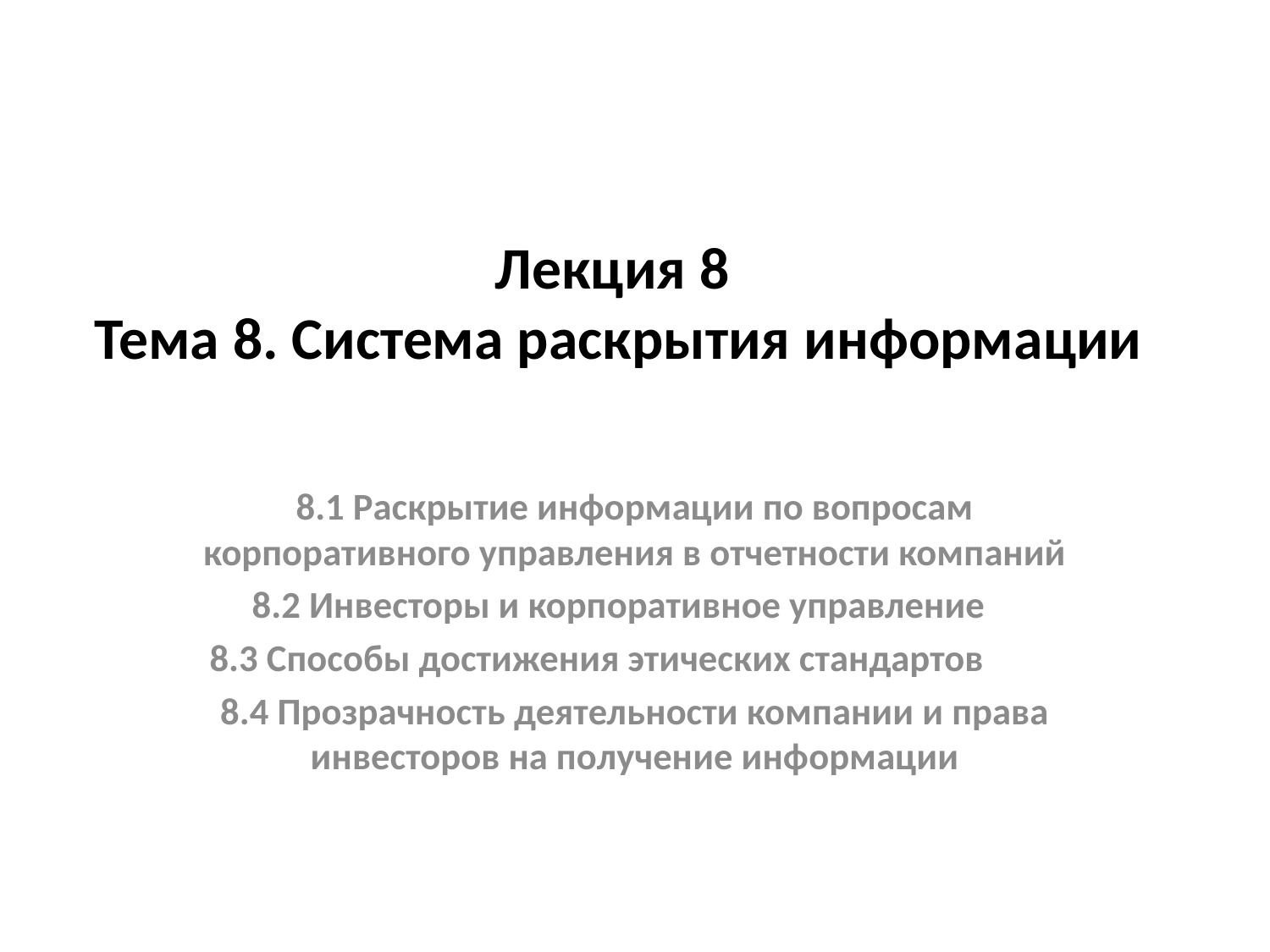

# Лекция 8 Тема 8. Система раскрытия информации
8.1 Раскрытие информации по вопросам корпоративного управления в отчетности компаний
8.2 Инвесторы и корпоративное управление
8.3 Способы достижения этических стандартов
8.4 Прозрачность деятельности компании и права инвесторов на получение информации